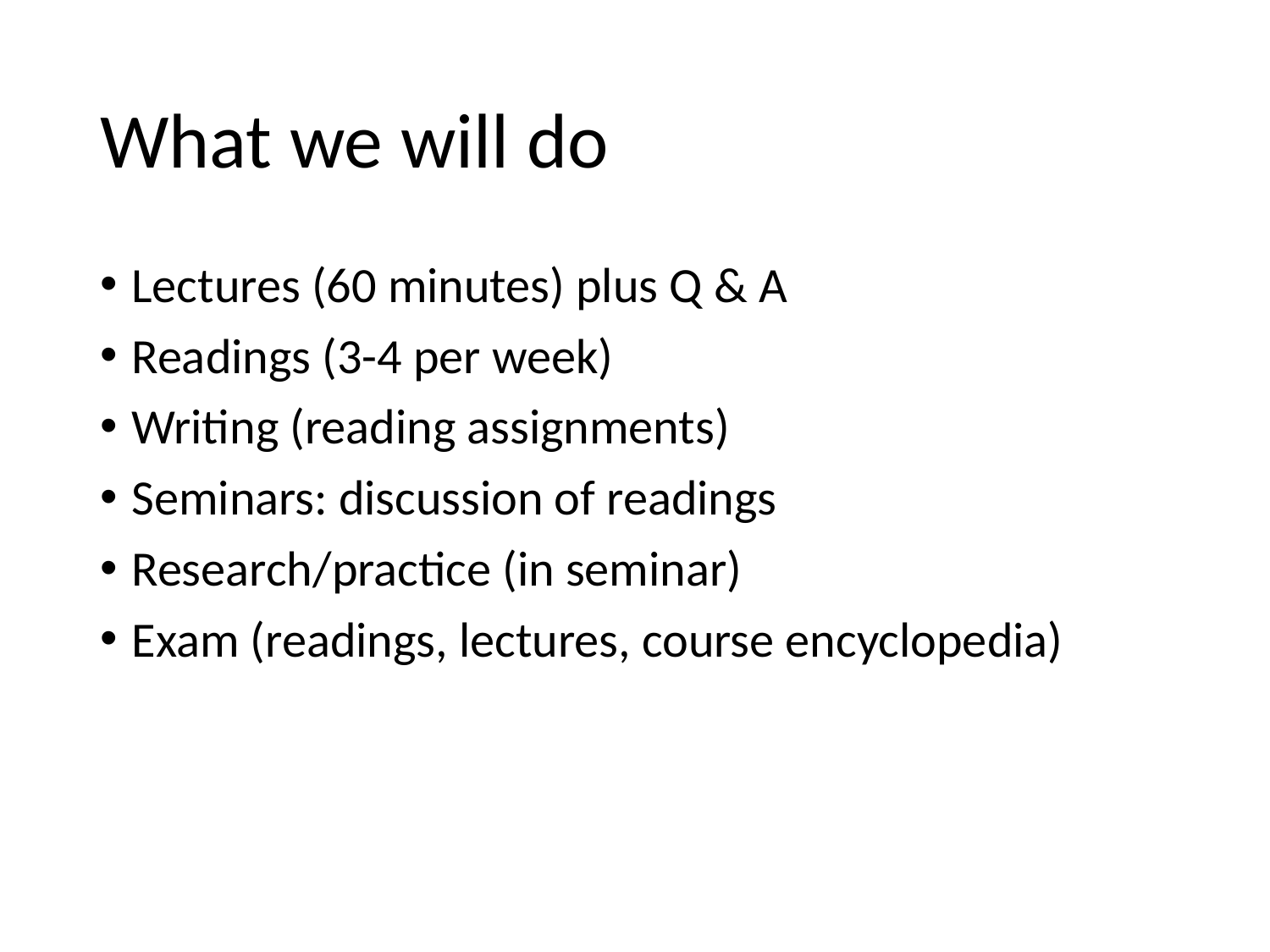

# What we will do
Lectures (60 minutes) plus Q & A
Readings (3-4 per week)
Writing (reading assignments)
Seminars: discussion of readings
Research/practice (in seminar)
Exam (readings, lectures, course encyclopedia)